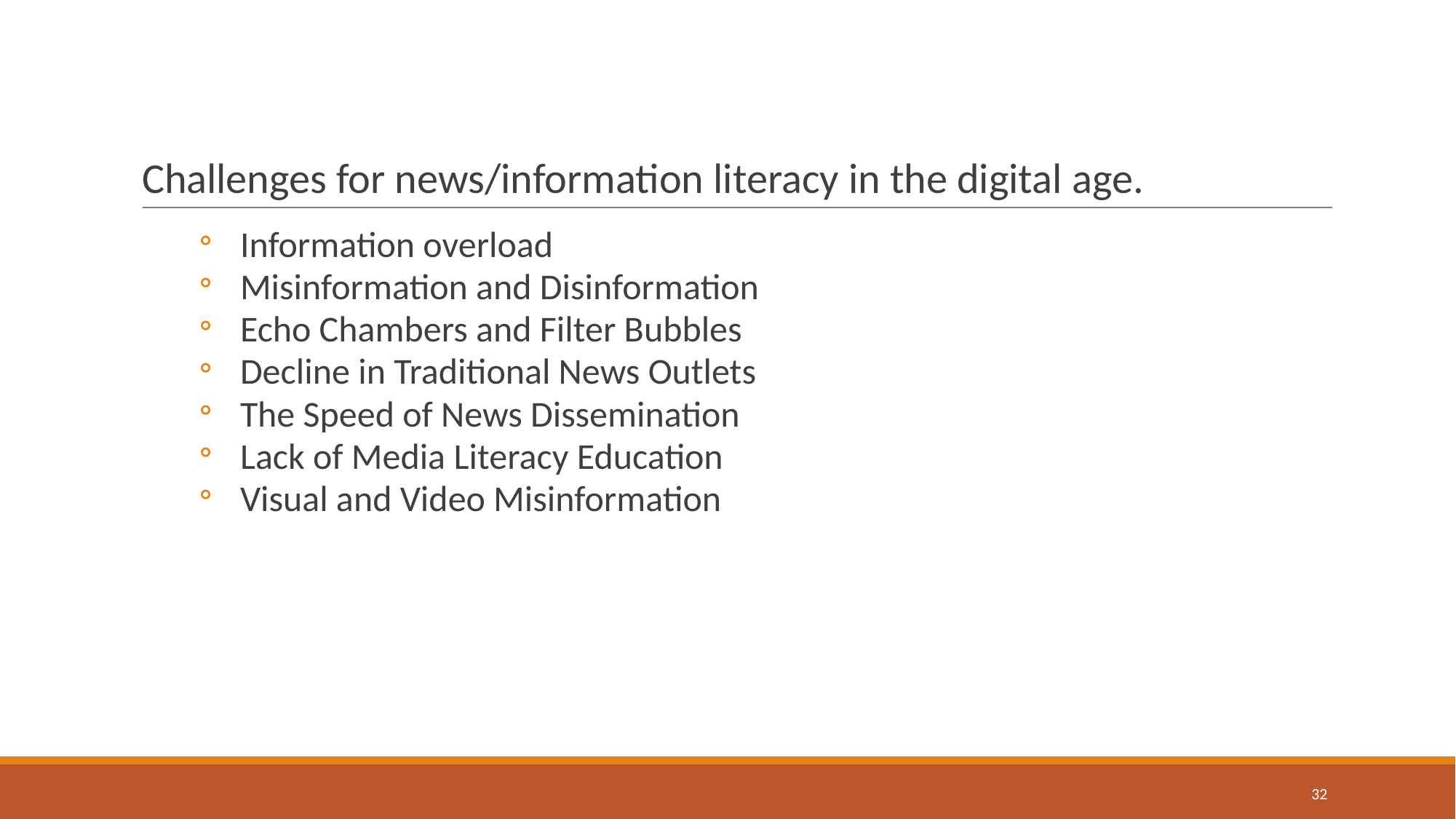

# Challenges for news/information literacy in the digital age.
Information overload
Misinformation and Disinformation
Echo Chambers and Filter Bubbles
Decline in Traditional News Outlets
The Speed of News Dissemination
Lack of Media Literacy Education
Visual and Video Misinformation

32